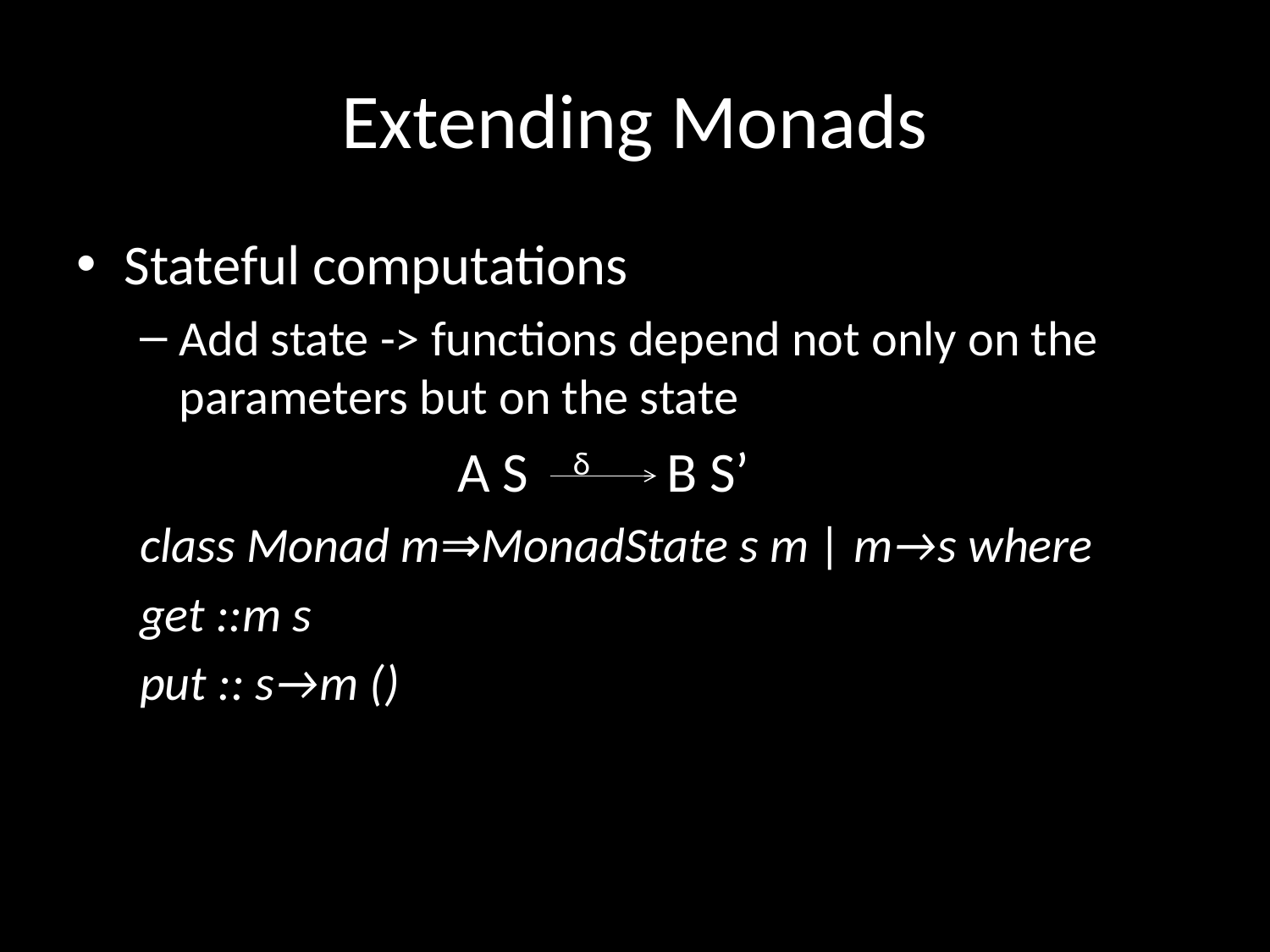

# Extending Monads
Stateful computations
Add state -> functions depend not only on the parameters but on the state
			A S      δ      B S’
class Monad m⇒MonadState s m | m→s where
get ::m s
put :: s→m ()